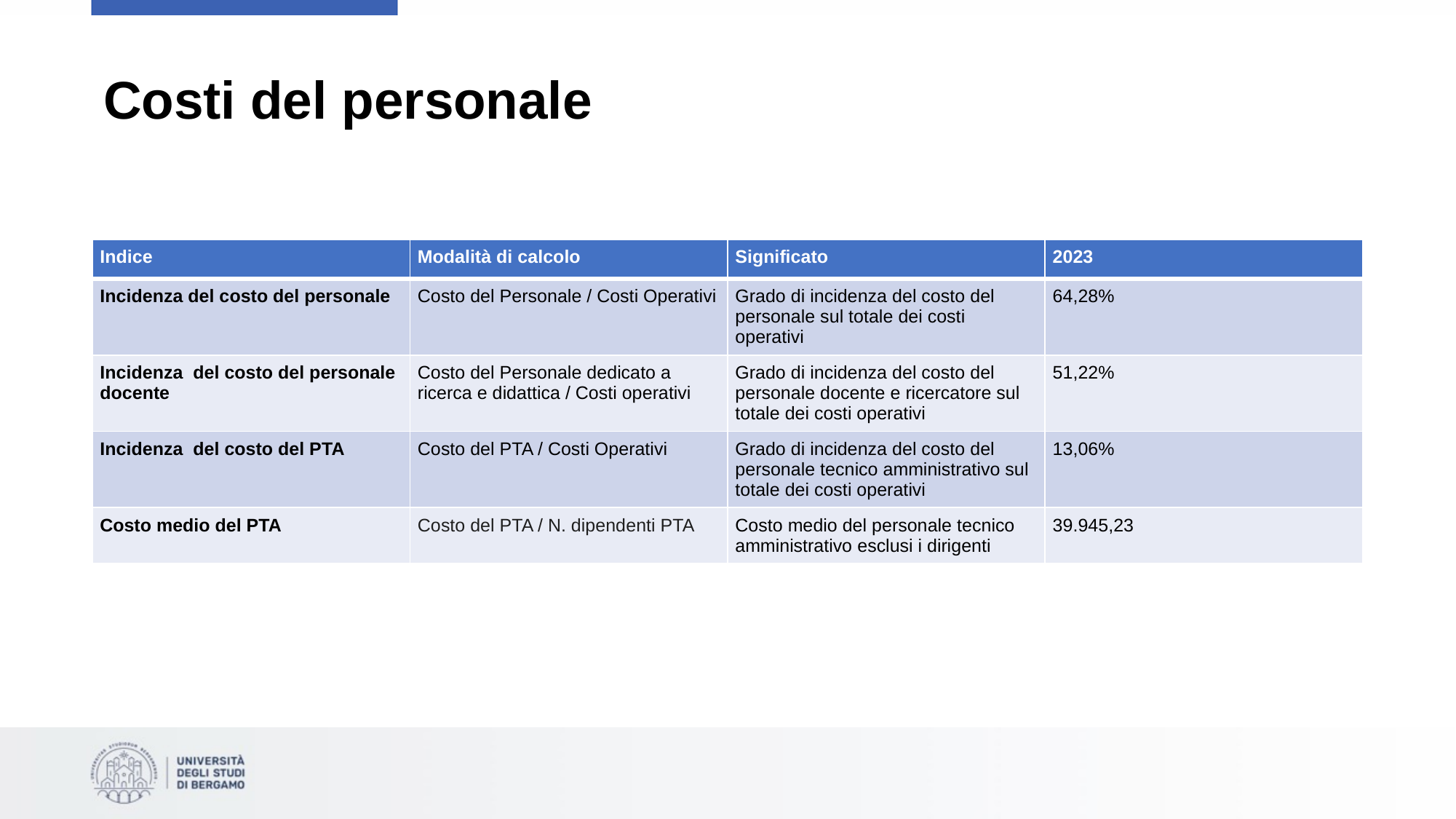

# Costi del personale
| Indice | Modalità di calcolo | Significato | 2023 |
| --- | --- | --- | --- |
| Incidenza del costo del personale | Costo del Personale / Costi Operativi | Grado di incidenza del costo del personale sul totale dei costi operativi | 64,28% |
| Incidenza  del costo del personale docente | Costo del Personale dedicato a ricerca e didattica / Costi operativi | Grado di incidenza del costo del personale docente e ricercatore sul totale dei costi operativi | 51,22% |
| Incidenza  del costo del PTA | Costo del PTA / Costi Operativi | Grado di incidenza del costo del personale tecnico amministrativo sul totale dei costi operativi | 13,06% |
| Costo medio del PTA | Costo del PTA / N. dipendenti PTA | Costo medio del personale tecnico amministrativo esclusi i dirigenti | 39.945,23 |